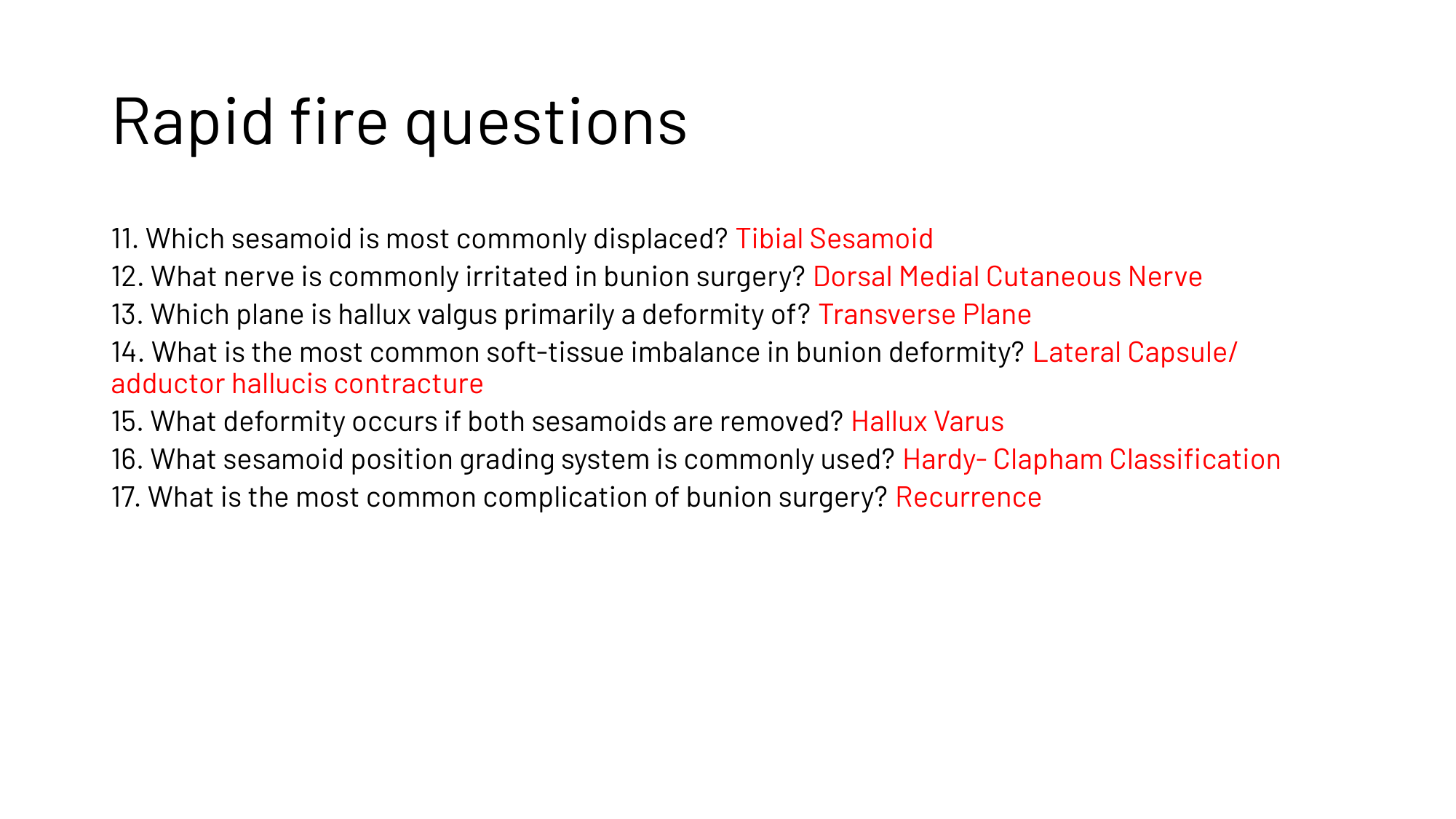

# Rapid fire questions
11. Which sesamoid is most commonly displaced? Tibial Sesamoid
12. What nerve is commonly irritated in bunion surgery? Dorsal Medial Cutaneous Nerve
13. Which plane is hallux valgus primarily a deformity of? Transverse Plane
14. What is the most common soft-tissue imbalance in bunion deformity? Lateral Capsule/ adductor hallucis contracture
15. What deformity occurs if both sesamoids are removed? Hallux Varus
16. What sesamoid position grading system is commonly used? Hardy- Clapham Classification
17. What is the most common complication of bunion surgery? Recurrence